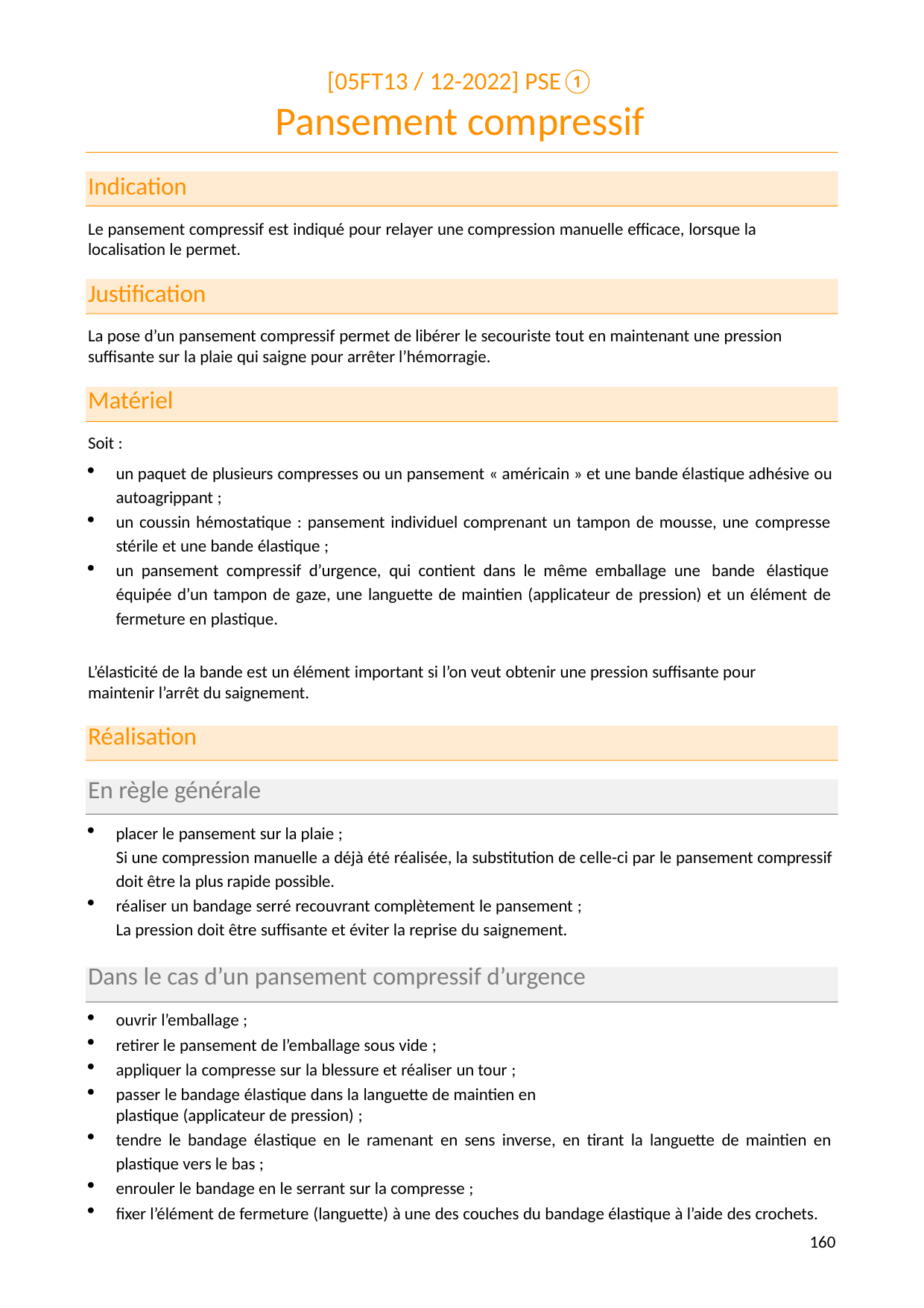

[05FT13 / 12-2022] PSE①
# Pansement compressif

Indication
Le pansement compressif est indiqué pour relayer une compression manuelle efficace, lorsque la  localisation le permet.

Justification
La pose d’un pansement compressif permet de libérer le secouriste tout en maintenant une pression  suffisante sur la plaie qui saigne pour arrêter l’hémorragie.

Matériel
Soit :
un paquet de plusieurs compresses ou un pansement « américain » et une bande élastique adhésive ou  autoagrippant ;
un coussin hémostatique : pansement individuel comprenant un tampon de mousse, une compresse  stérile et une bande élastique ;
un pansement compressif d’urgence, qui contient dans le même emballage une bande élastique  équipée d’un tampon de gaze, une languette de maintien (applicateur de pression) et un élément de  fermeture en plastique.

L’élasticité de la bande est un élément important si l’on veut obtenir une pression suffisante pour  maintenir l’arrêt du saignement.

Réalisation

En règle générale
placer le pansement sur la plaie ;
Si une compression manuelle a déjà été réalisée, la substitution de celle-ci par le pansement compressif  doit être la plus rapide possible.
réaliser un bandage serré recouvrant complètement le pansement ;  La pression doit être suffisante et éviter la reprise du saignement.

Dans le cas d’un pansement compressif d’urgence
ouvrir l’emballage ;
retirer le pansement de l’emballage sous vide ;
appliquer la compresse sur la blessure et réaliser un tour ;
passer le bandage élastique dans la languette de maintien en plastique (applicateur de pression) ;
tendre le bandage élastique en le ramenant en sens inverse, en tirant la languette de maintien en  plastique vers le bas ;
enrouler le bandage en le serrant sur la compresse ;
fixer l’élément de fermeture (languette) à une des couches du bandage élastique à l’aide des crochets.

160